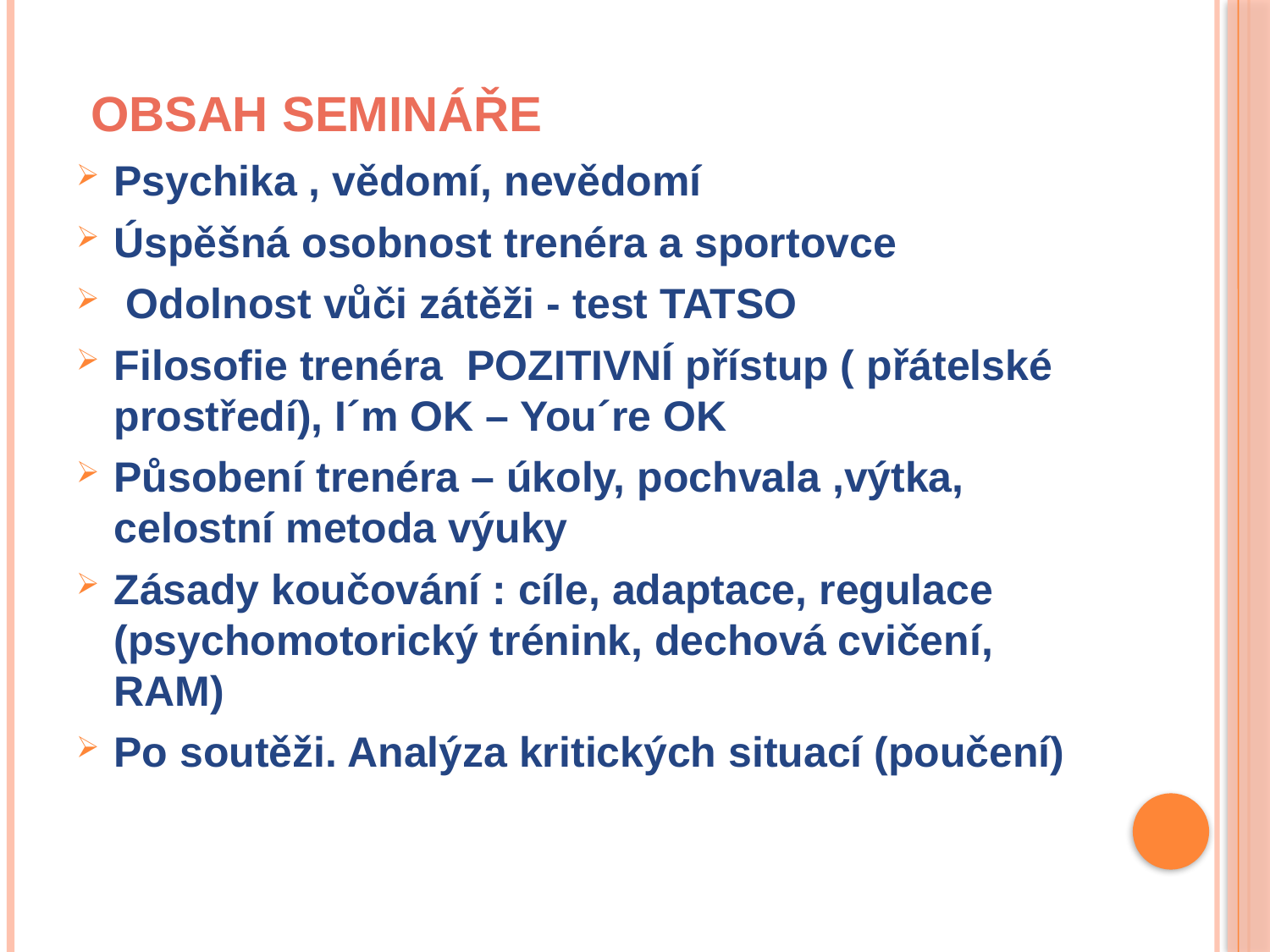

# Obsah semináře

Psychika , vědomí, nevědomí
Úspěšná osobnost trenéra a sportovce
 Odolnost vůči zátěži - test TATSO
Filosofie trenéra  POZITIVNÍ přístup ( přátelské prostředí), I´m OK – You´re OK
Působení trenéra – úkoly, pochvala ,výtka, celostní metoda výuky
Zásady koučování : cíle, adaptace, regulace (psychomotorický trénink, dechová cvičení, RAM)
Po soutěži. Analýza kritických situací (poučení)